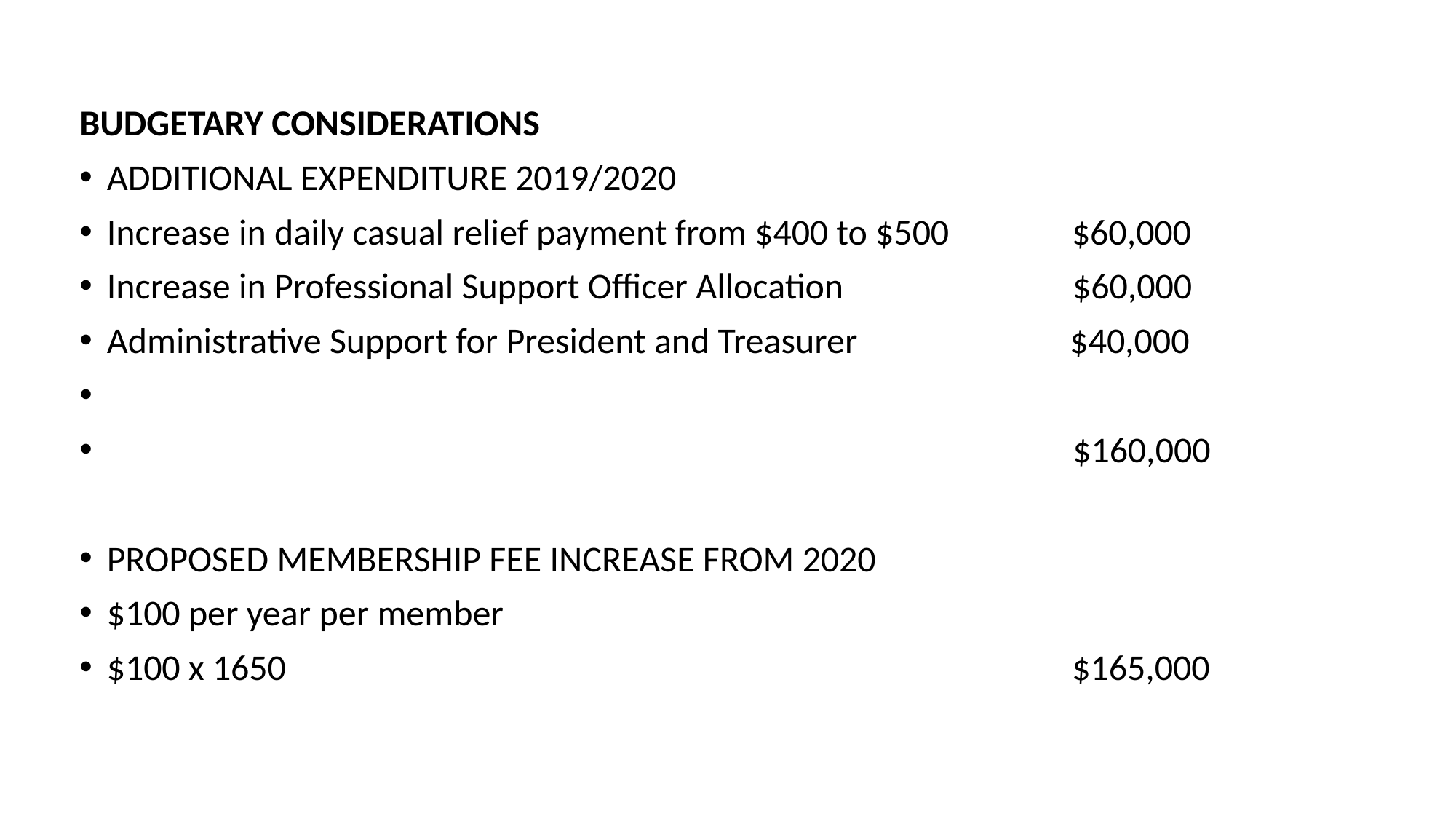

BUDGETARY CONSIDERATIONS
ADDITIONAL EXPENDITURE 2019/2020
Increase in daily casual relief payment from $400 to $500               $60,000
Increase in Professional Support Officer Allocation                            $60,000
Administrative Support for President and Treasurer                          $40,000

                                                                                                                      $160,000

PROPOSED MEMBERSHIP FEE INCREASE FROM 2020
$100 per year per member
$100 x 1650                                                                                                $165,000